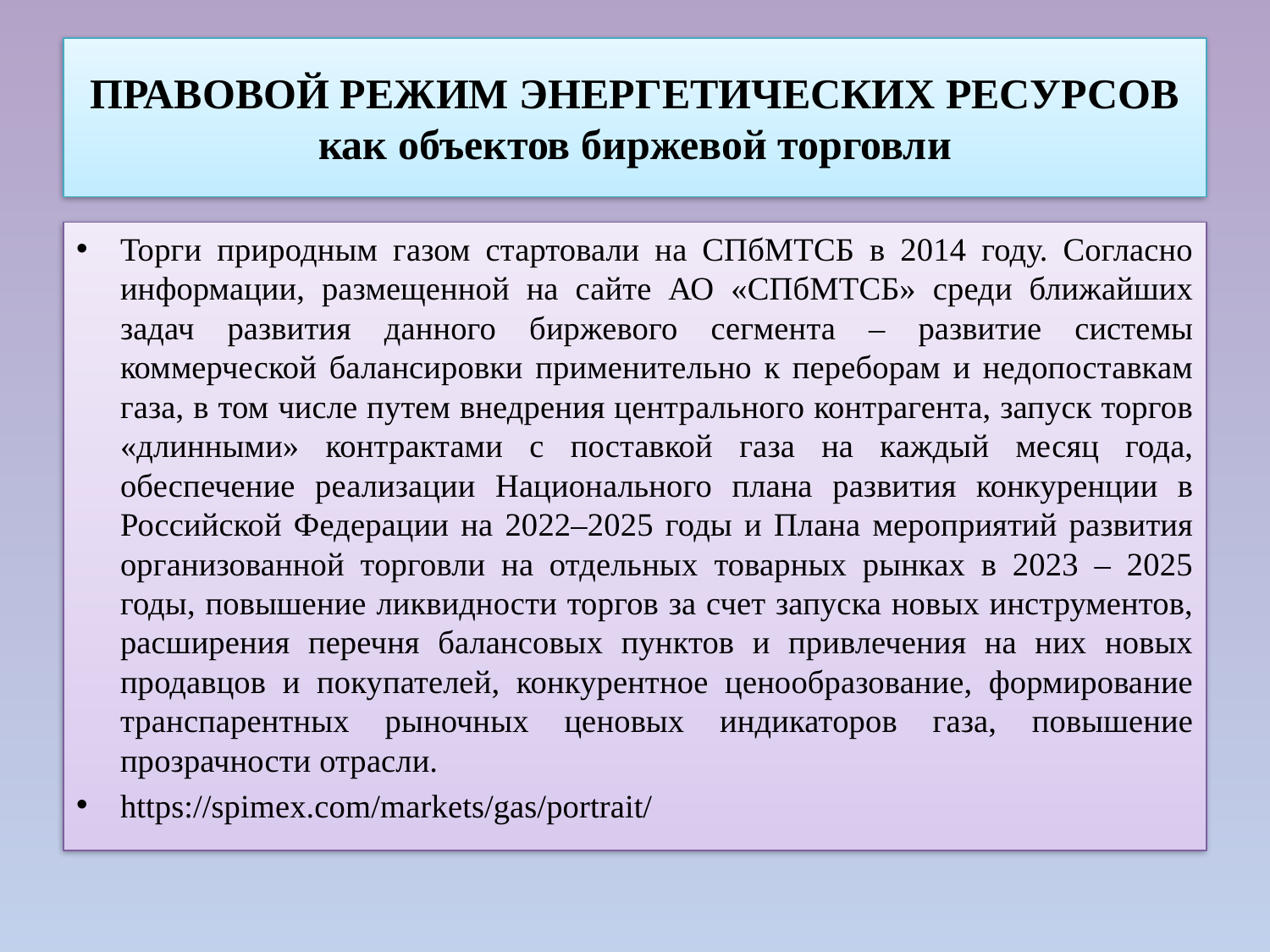

# ПРАВОВОЙ РЕЖИМ ЭНЕРГЕТИЧЕСКИХ РЕСУРСОВ как объектов биржевой торговли
Торги природным газом стартовали на СПбМТСБ в 2014 году. Согласно информации, размещенной на сайте АО «СПбМТСБ» среди ближайших задач развития данного биржевого сегмента – развитие системы коммерческой балансировки применительно к переборам и недопоставкам газа, в том числе путем внедрения центрального контрагента, запуск торгов «длинными» контрактами с поставкой газа на каждый месяц года, обеспечение реализации Национального плана развития конкуренции в Российской Федерации на 2022–2025 годы и Плана мероприятий развития организованной торговли на отдельных товарных рынках в 2023 – 2025 годы, повышение ликвидности торгов за счет запуска новых инструментов, расширения перечня балансовых пунктов и привлечения на них новых продавцов и покупателей, конкурентное ценообразование, формирование транспарентных рыночных ценовых индикаторов газа, повышение прозрачности отрасли.
https://spimex.com/markets/gas/portrait/